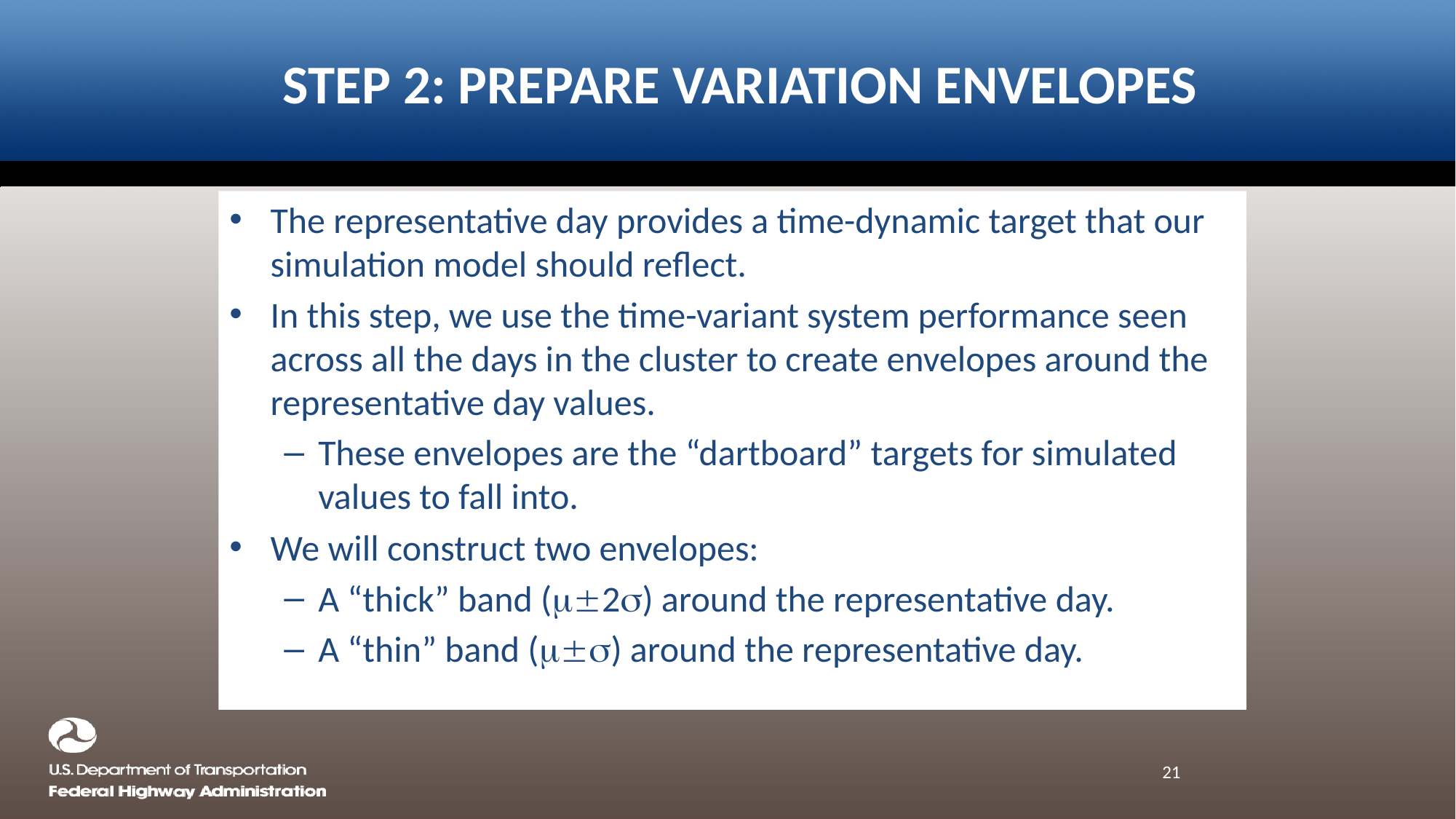

Step 2: Prepare Variation Envelopes
The representative day provides a time-dynamic target that our simulation model should reflect.
In this step, we use the time-variant system performance seen across all the days in the cluster to create envelopes around the representative day values.
These envelopes are the “dartboard” targets for simulated values to fall into.
We will construct two envelopes:
A “thick” band (μ±2σ) around the representative day.
A “thin” band (μ±σ) around the representative day.

21